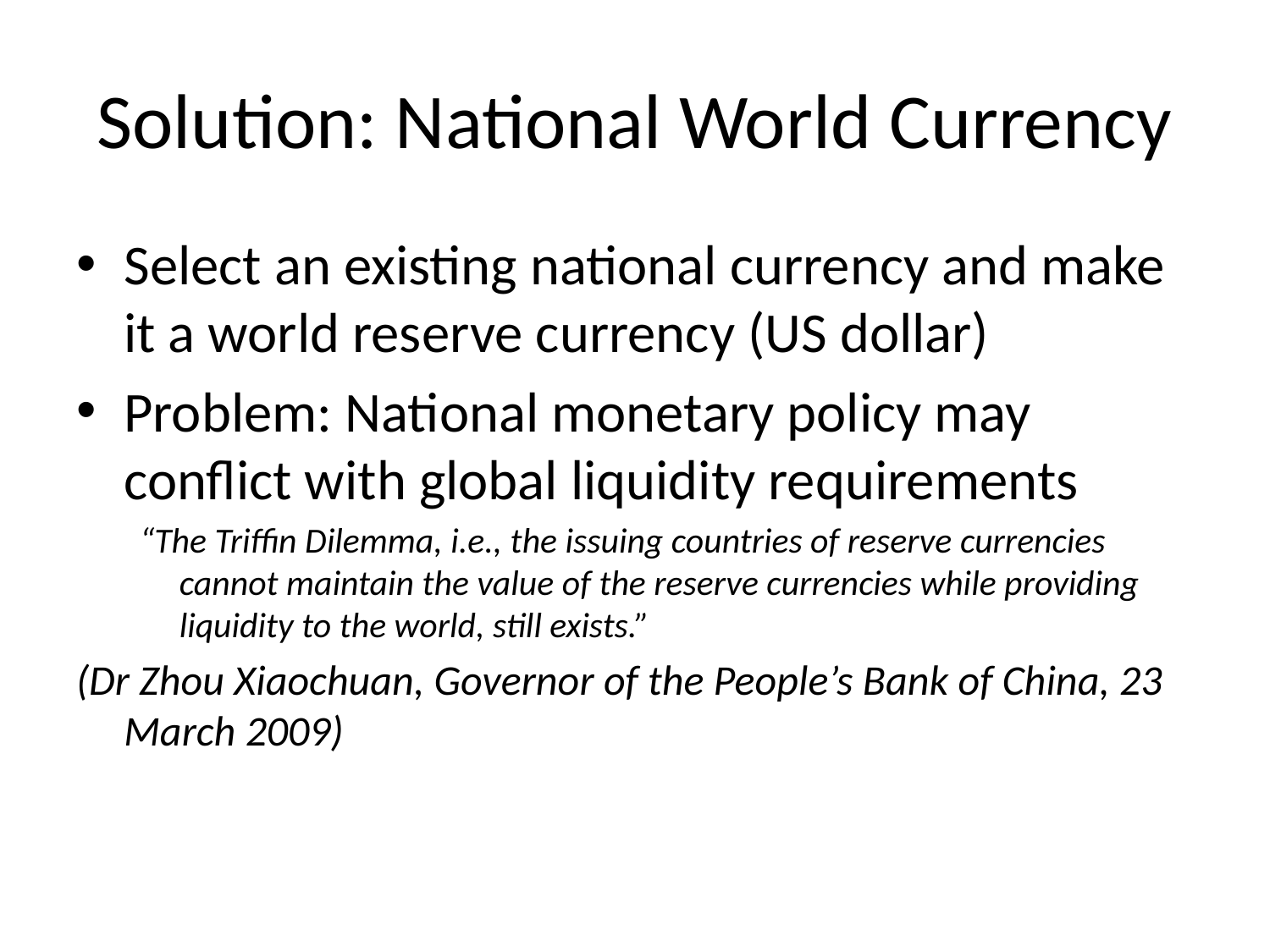

# Solution: National World Currency
Select an existing national currency and make it a world reserve currency (US dollar)
Problem: National monetary policy may conflict with global liquidity requirements
“The Triffin Dilemma, i.e., the issuing countries of reserve currencies cannot maintain the value of the reserve currencies while providing liquidity to the world, still exists.”
(Dr Zhou Xiaochuan, Governor of the People’s Bank of China, 23 March 2009)